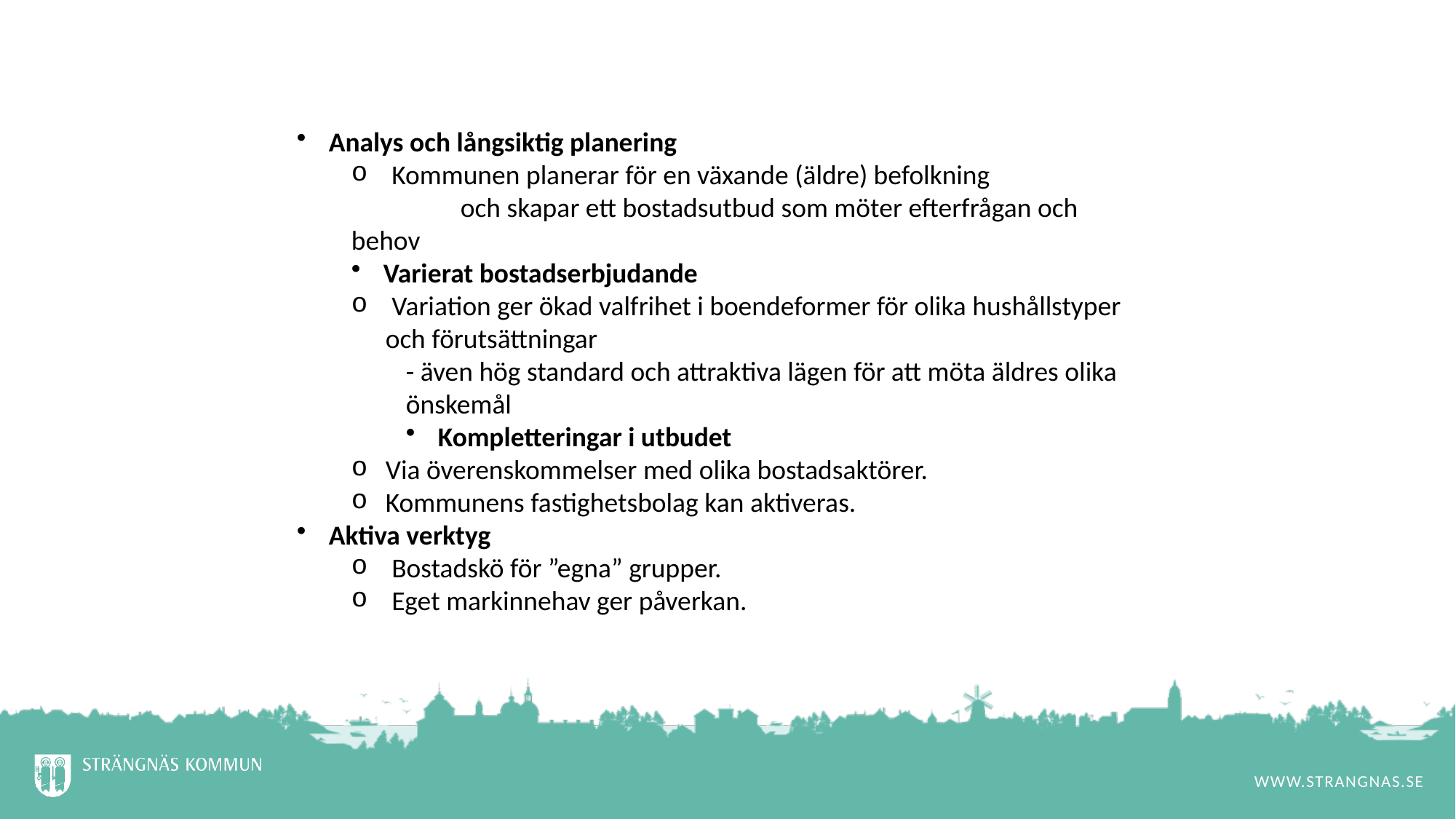

#
 Analys och långsiktig planering
 Kommunen planerar för en växande (äldre) befolkning
	och skapar ett bostadsutbud som möter efterfrågan och behov
 Varierat bostadserbjudande
 Variation ger ökad valfrihet i boendeformer för olika hushållstyper   och förutsättningar
- även hög standard och attraktiva lägen för att möta äldres olika önskemål
 Kompletteringar i utbudet
Via överenskommelser med olika bostadsaktörer.
Kommunens fastighetsbolag kan aktiveras.
 Aktiva verktyg
 Bostadskö för ”egna” grupper.
 Eget markinnehav ger påverkan.